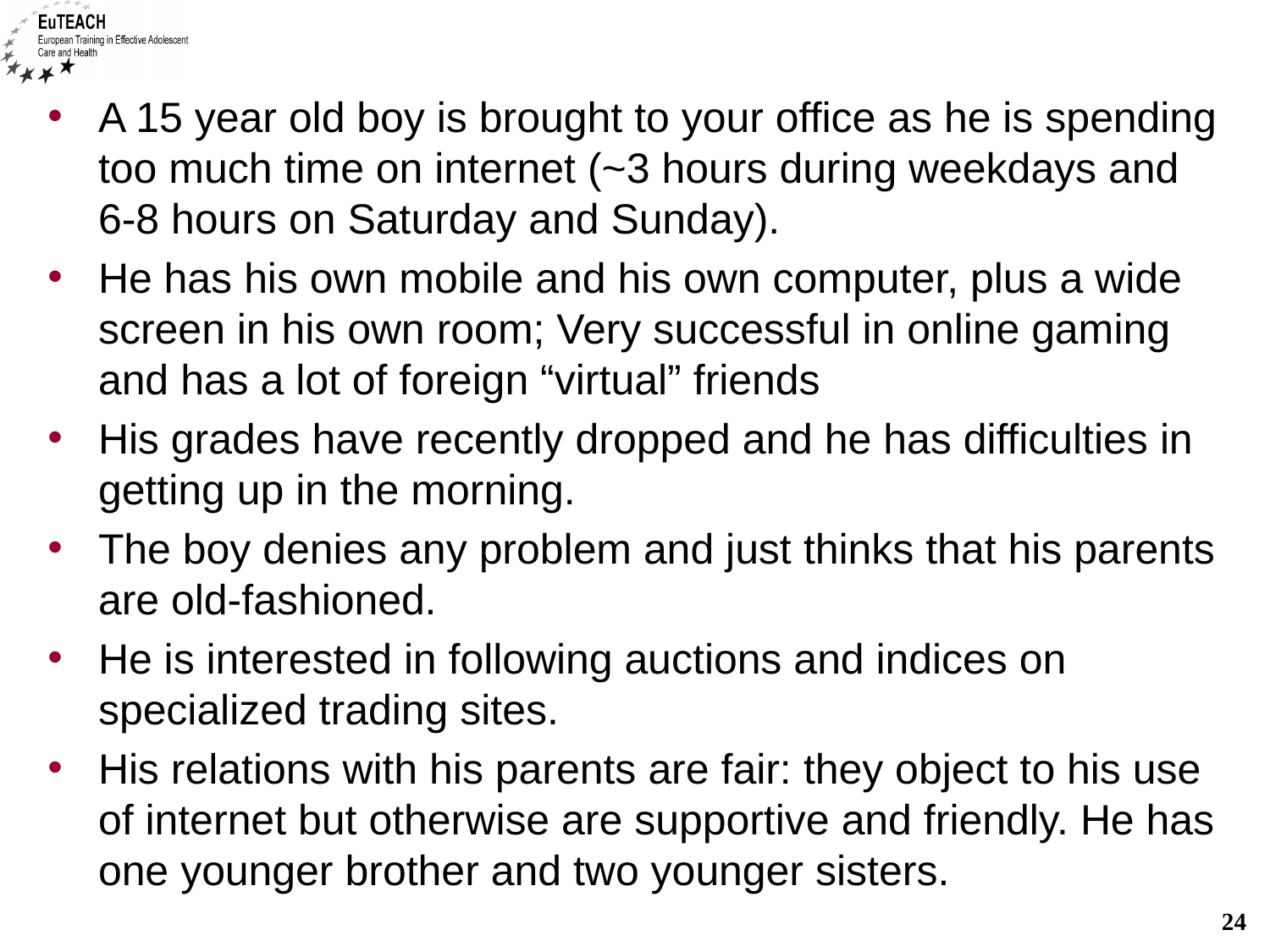

A 15 year old boy is brought to your office as he is spending too much time on internet (~3 hours during weekdays and 6-8 hours on Saturday and Sunday).
He has his own mobile and his own computer, plus a wide screen in his own room; Very successful in online gaming and has a lot of foreign “virtual” friends
His grades have recently dropped and he has difficulties in getting up in the morning.
The boy denies any problem and just thinks that his parents are old-fashioned.
He is interested in following auctions and indices on specialized trading sites.
His relations with his parents are fair: they object to his use of internet but otherwise are supportive and friendly. He has one younger brother and two younger sisters.
24